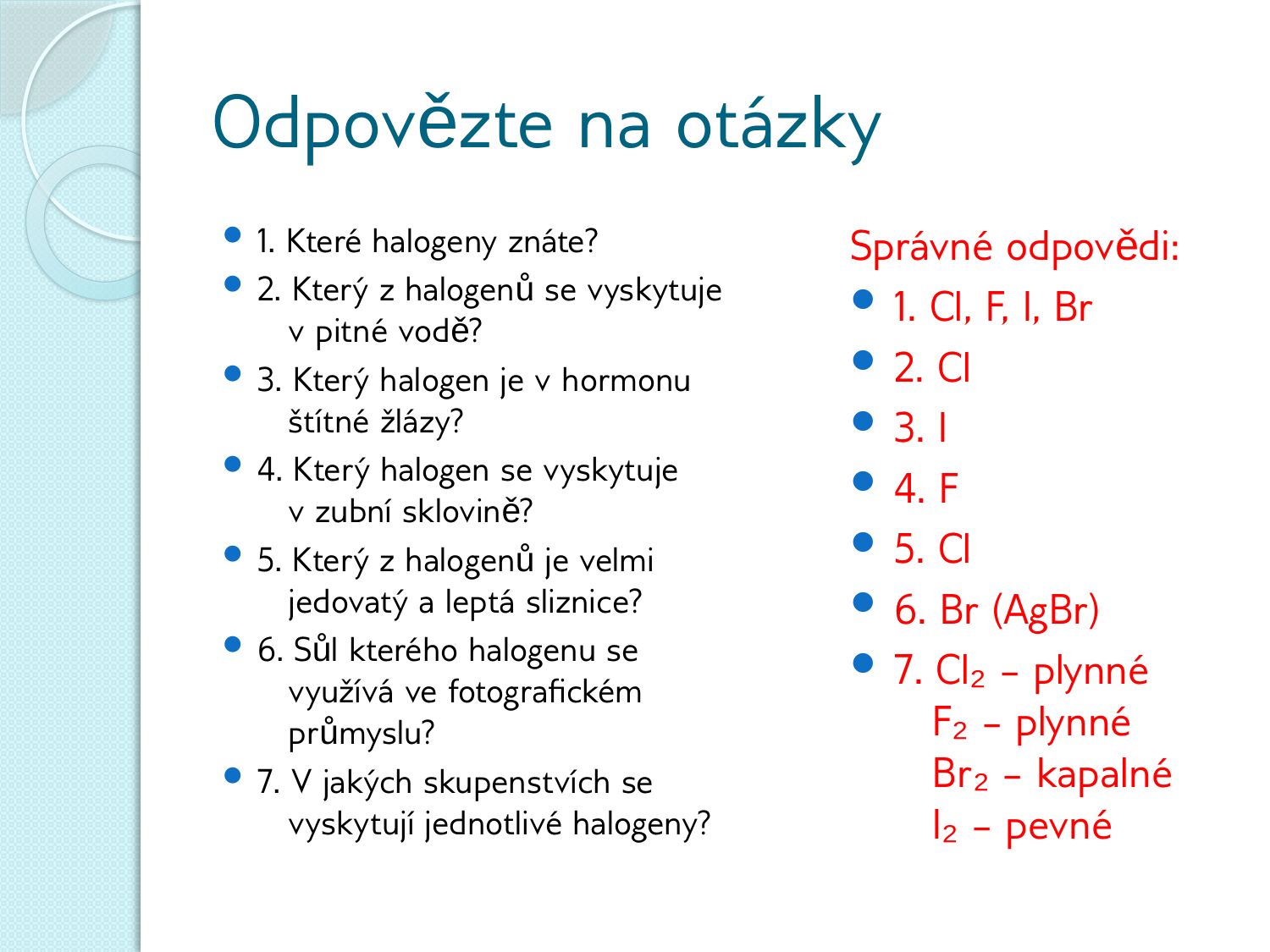

# Odpovězte na otázky
1. Které halogeny znáte?
2. Který z halogenů se vyskytuje
   v pitné vodě?
3. Který halogen je v hormonu
   štítné žlázy?
4. Který halogen se vyskytuje
   v zubní sklovině?
5. Který z halogenů je velmi
   jedovatý a leptá sliznice?
6. Sůl kterého halogenu se
   využívá ve fotografickém
   průmyslu?
7. V jakých skupenstvích se
   vyskytují jednotlivé halogeny?
Správné odpovědi:
1. Cl, F, I, Br
2. Cl
3. I
4. F
5. Cl
6. Br (AgBr)
7. Cl₂ – plynné
   F₂ – plynné
   Br₂ – kapalné
   I₂ – pevné